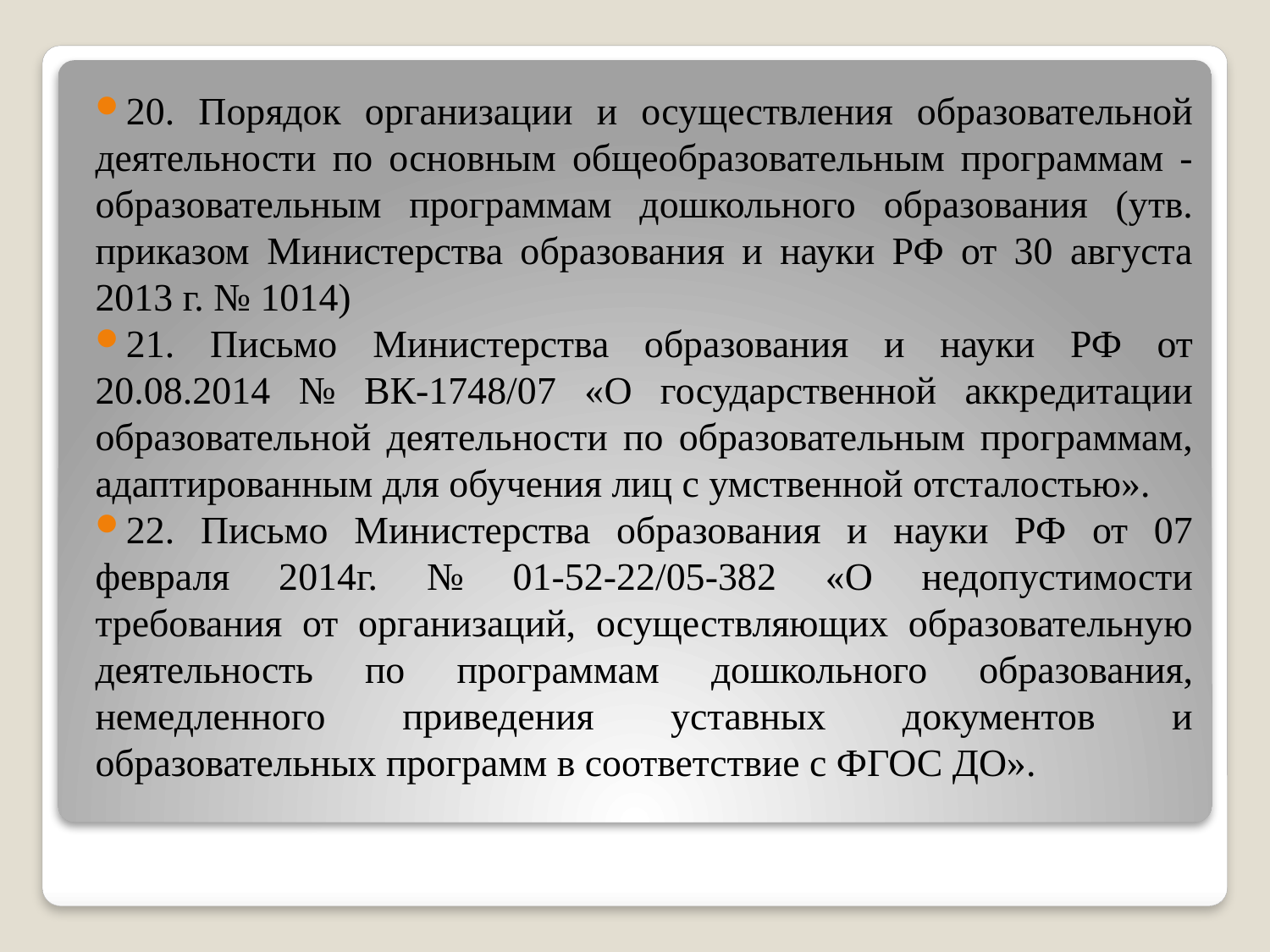

20. Порядок организации и осуществления образовательной деятельности по основным общеобразовательным программам - образовательным программам дошкольного образования (утв. приказом Министерства образования и науки РФ от 30 августа 2013 г. № 1014)
21. Письмо Министерства образования и науки РФ от 20.08.2014 № ВК-1748/07 «О государственной аккредитации образовательной деятельности по образовательным программам, адаптированным для обучения лиц с умственной отсталостью».
22. Письмо Министерства образования и науки РФ от 07 февраля 2014г. № 01-52-22/05-382 «О недопустимости требования от организаций, осуществляющих образовательную деятельность по программам дошкольного образования, немедленного приведения уставных документов и образовательных программ в соответствие с ФГОС ДО».